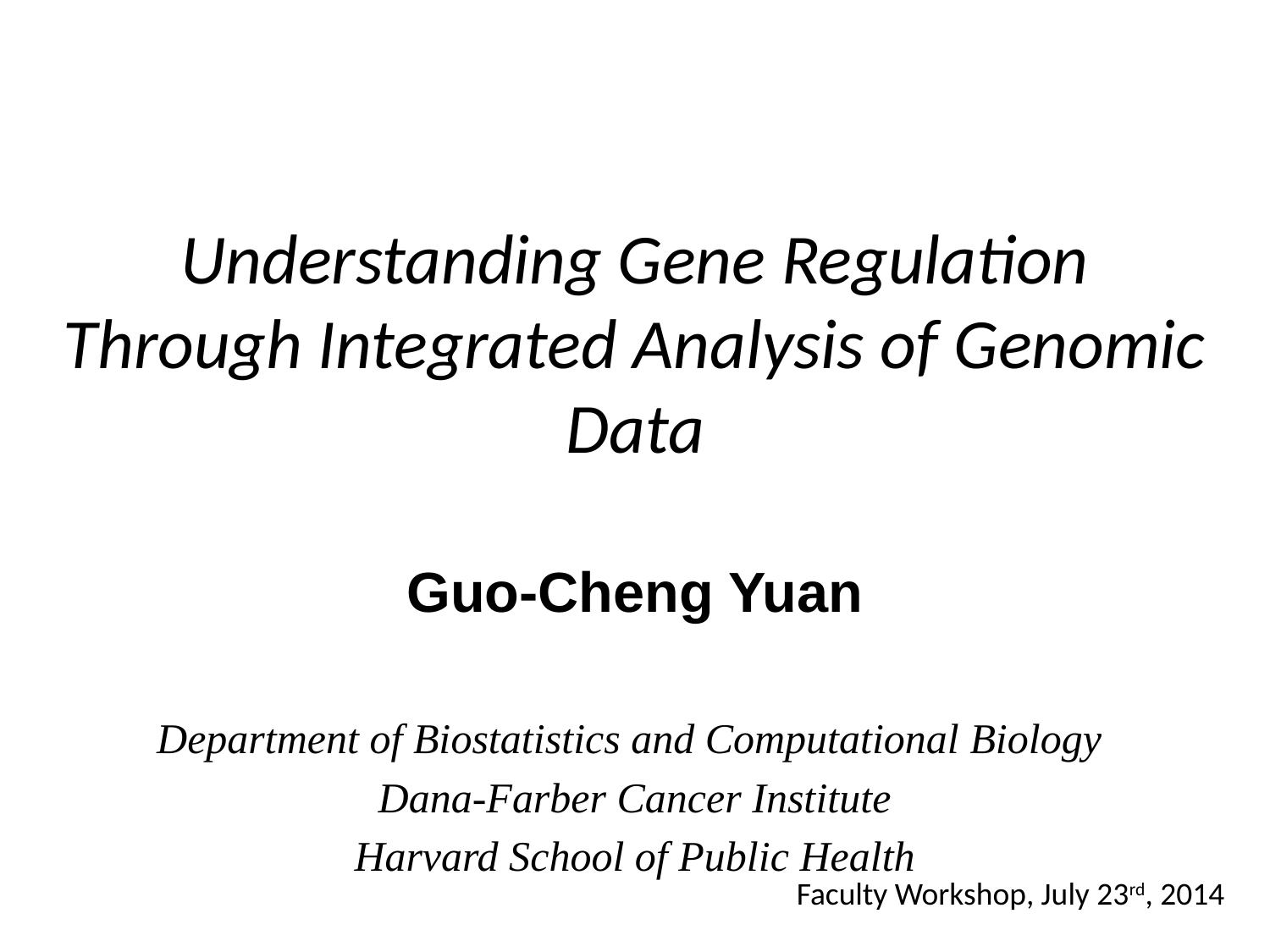

Understanding Gene Regulation Through Integrated Analysis of Genomic Data

Guo-Cheng Yuan

Department of Biostatistics and Computational Biology
Dana-Farber Cancer Institute
Harvard School of Public Health

Faculty Workshop, July 23rd, 2014